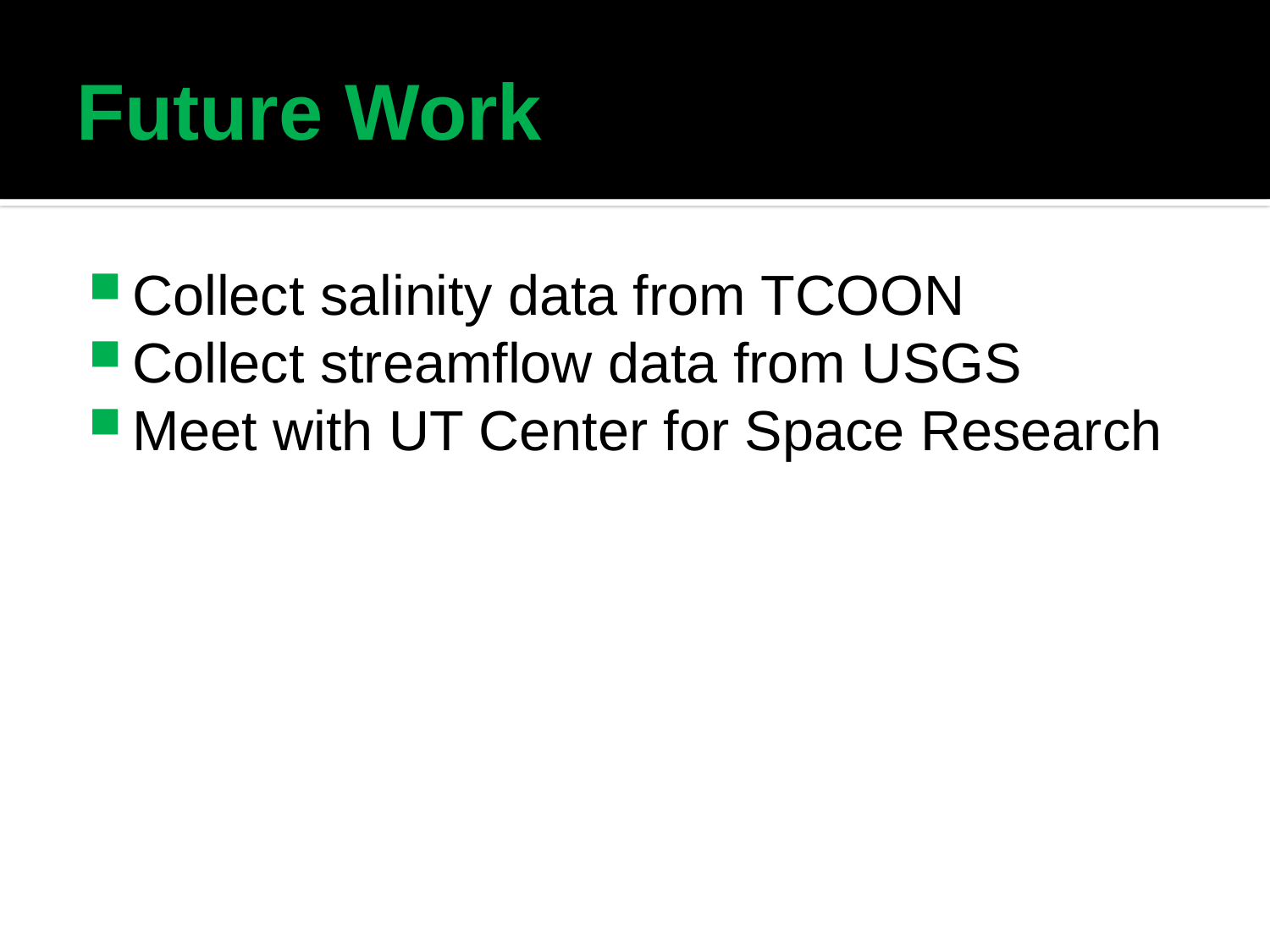

# Future Work
Collect salinity data from TCOON
Collect streamflow data from USGS
Meet with UT Center for Space Research